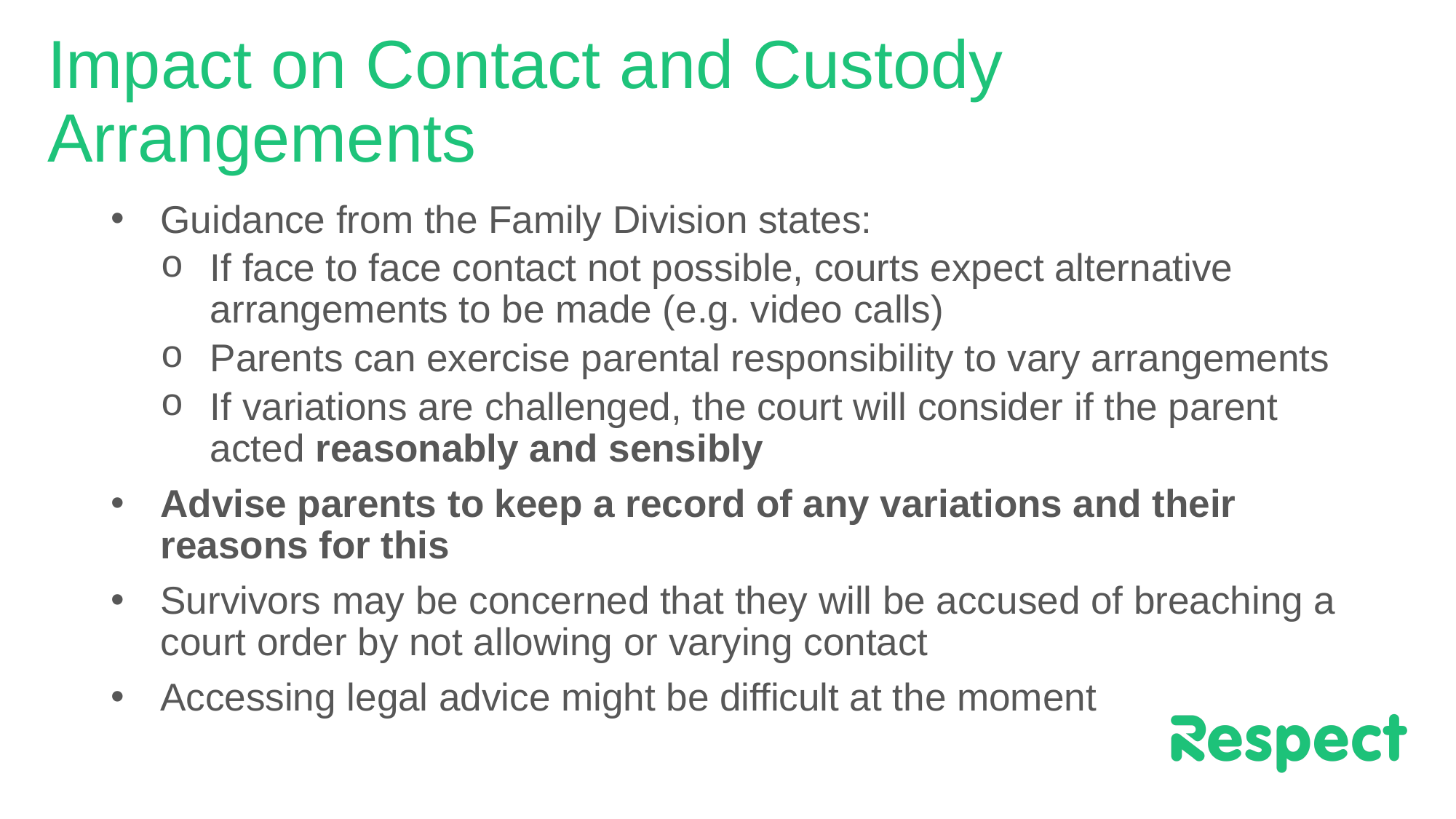

# Impact on Contact and Custody Arrangements
Guidance from the Family Division states:
If face to face contact not possible, courts expect alternative arrangements to be made (e.g. video calls)
Parents can exercise parental responsibility to vary arrangements
If variations are challenged, the court will consider if the parent acted reasonably and sensibly
Advise parents to keep a record of any variations and their reasons for this
Survivors may be concerned that they will be accused of breaching a court order by not allowing or varying contact
Accessing legal advice might be difficult at the moment